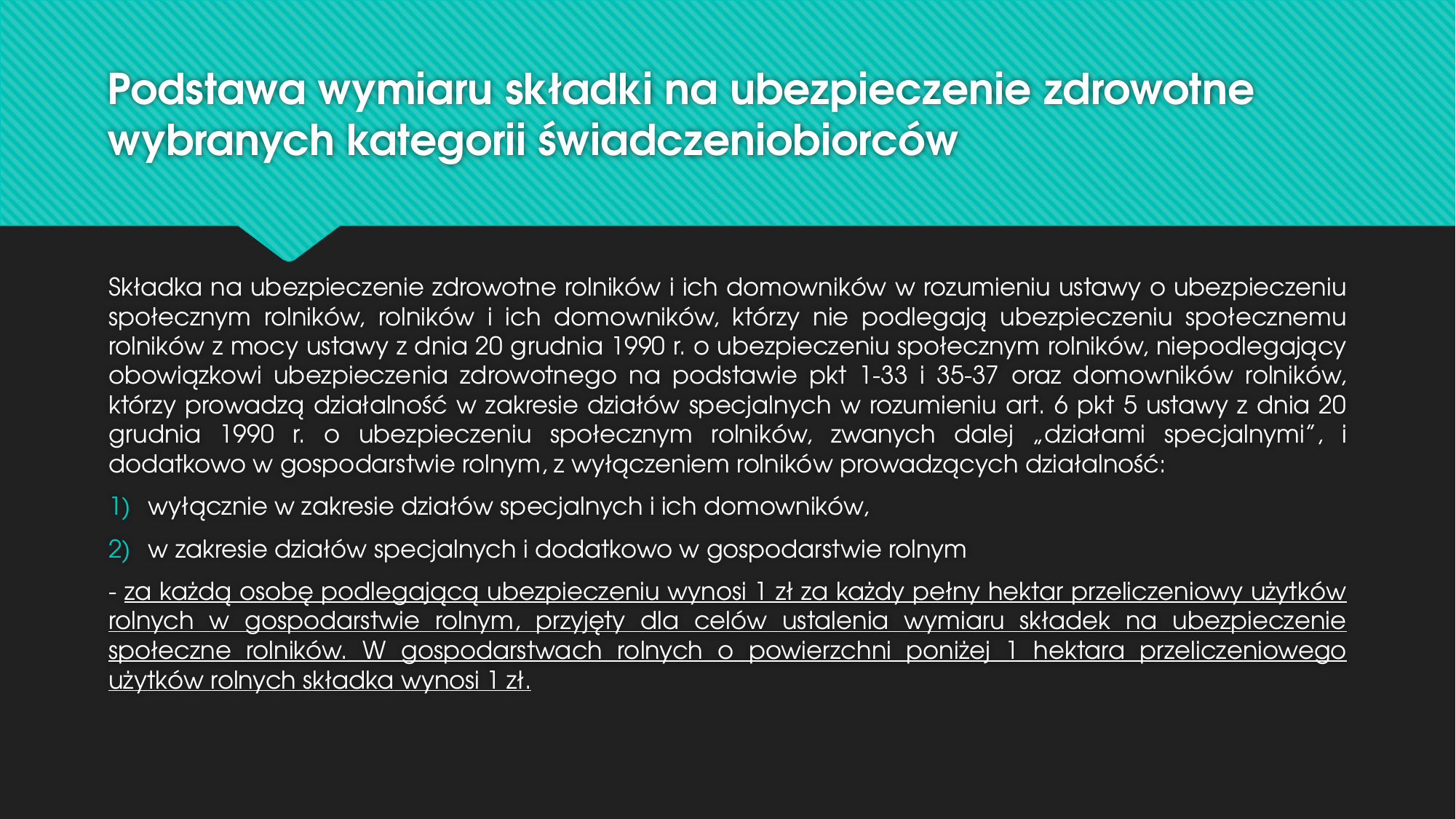

# Podstawa wymiaru składki na ubezpieczenie zdrowotne wybranych kategorii świadczeniobiorców
Składka na ubezpieczenie zdrowotne rolników i ich domowników w rozumieniu ustawy o ubezpieczeniu społecznym rolników, rolników i ich domowników, którzy nie podlegają ubezpieczeniu społecznemu rolników z mocy ustawy z dnia 20 grudnia 1990 r. o ubezpieczeniu społecznym rolników, niepodlegający obowiązkowi ubezpieczenia zdrowotnego na podstawie pkt 1-33 i 35-37 oraz domowników rolników, którzy prowadzą działalność w zakresie działów specjalnych w rozumieniu art. 6 pkt 5 ustawy z dnia 20 grudnia 1990 r. o ubezpieczeniu społecznym rolników, zwanych dalej „działami specjalnymi”, i dodatkowo w gospodarstwie rolnym, z wyłączeniem rolników prowadzących działalność:
wyłącznie w zakresie działów specjalnych i ich domowników,
w zakresie działów specjalnych i dodatkowo w gospodarstwie rolnym
- za każdą osobę podlegającą ubezpieczeniu wynosi 1 zł za każdy pełny hektar przeliczeniowy użytków rolnych w gospodarstwie rolnym, przyjęty dla celów ustalenia wymiaru składek na ubezpieczenie społeczne rolników. W gospodarstwach rolnych o powierzchni poniżej 1 hektara przeliczeniowego użytków rolnych składka wynosi 1 zł.